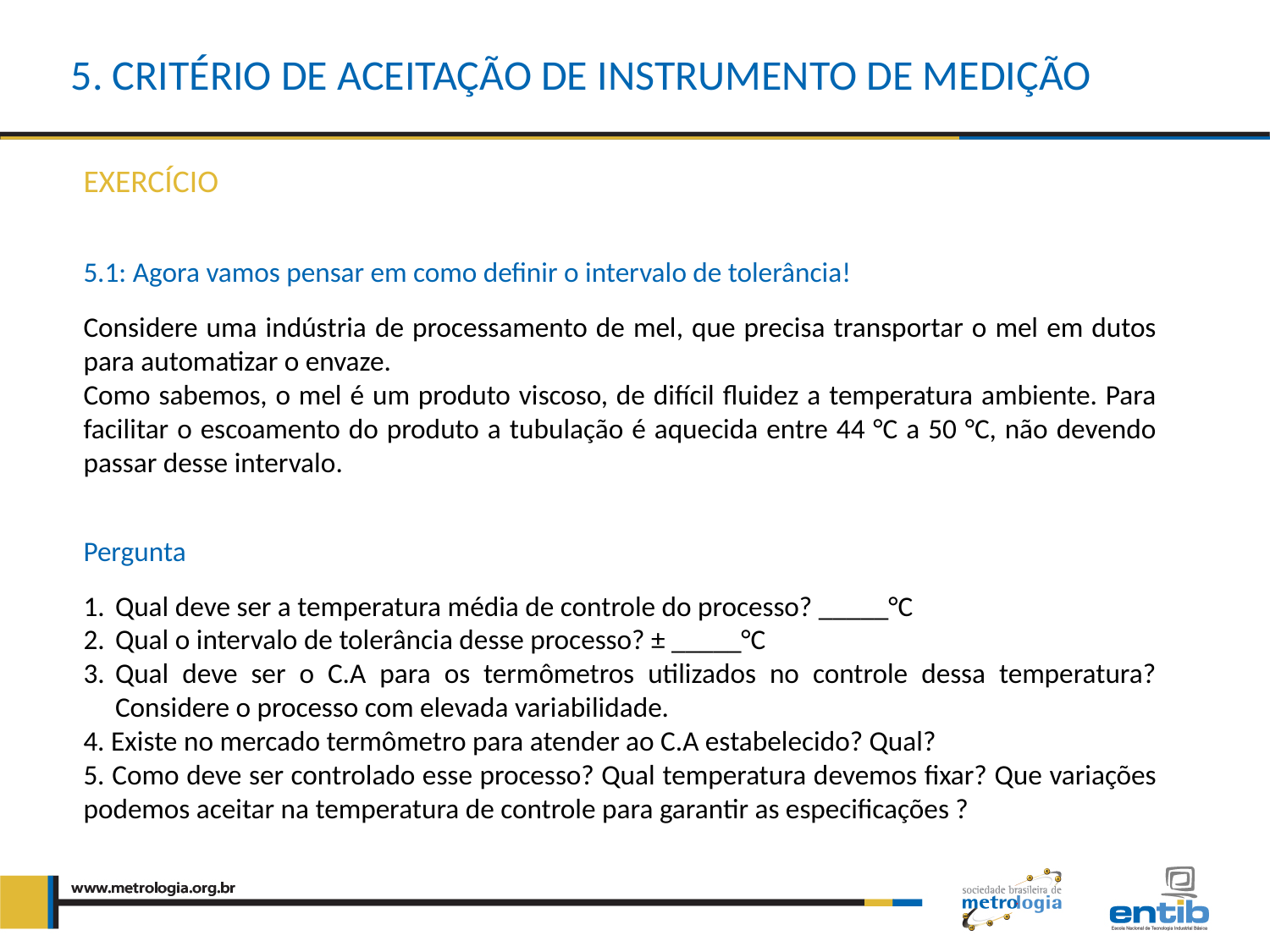

5. Critério de aceitação de instrumento de medição
EXERCÍCIO
5.1: Agora vamos pensar em como definir o intervalo de tolerância!
Considere uma indústria de processamento de mel, que precisa transportar o mel em dutos para automatizar o envaze.
Como sabemos, o mel é um produto viscoso, de difícil fluidez a temperatura ambiente. Para facilitar o escoamento do produto a tubulação é aquecida entre 44 °C a 50 °C, não devendo passar desse intervalo.

Pergunta
Qual deve ser a temperatura média de controle do processo? _____°C
Qual o intervalo de tolerância desse processo? ± _____°C
Qual deve ser o C.A para os termômetros utilizados no controle dessa temperatura? Considere o processo com elevada variabilidade.
4. Existe no mercado termômetro para atender ao C.A estabelecido? Qual?
5. Como deve ser controlado esse processo? Qual temperatura devemos fixar? Que variações podemos aceitar na temperatura de controle para garantir as especificações ?